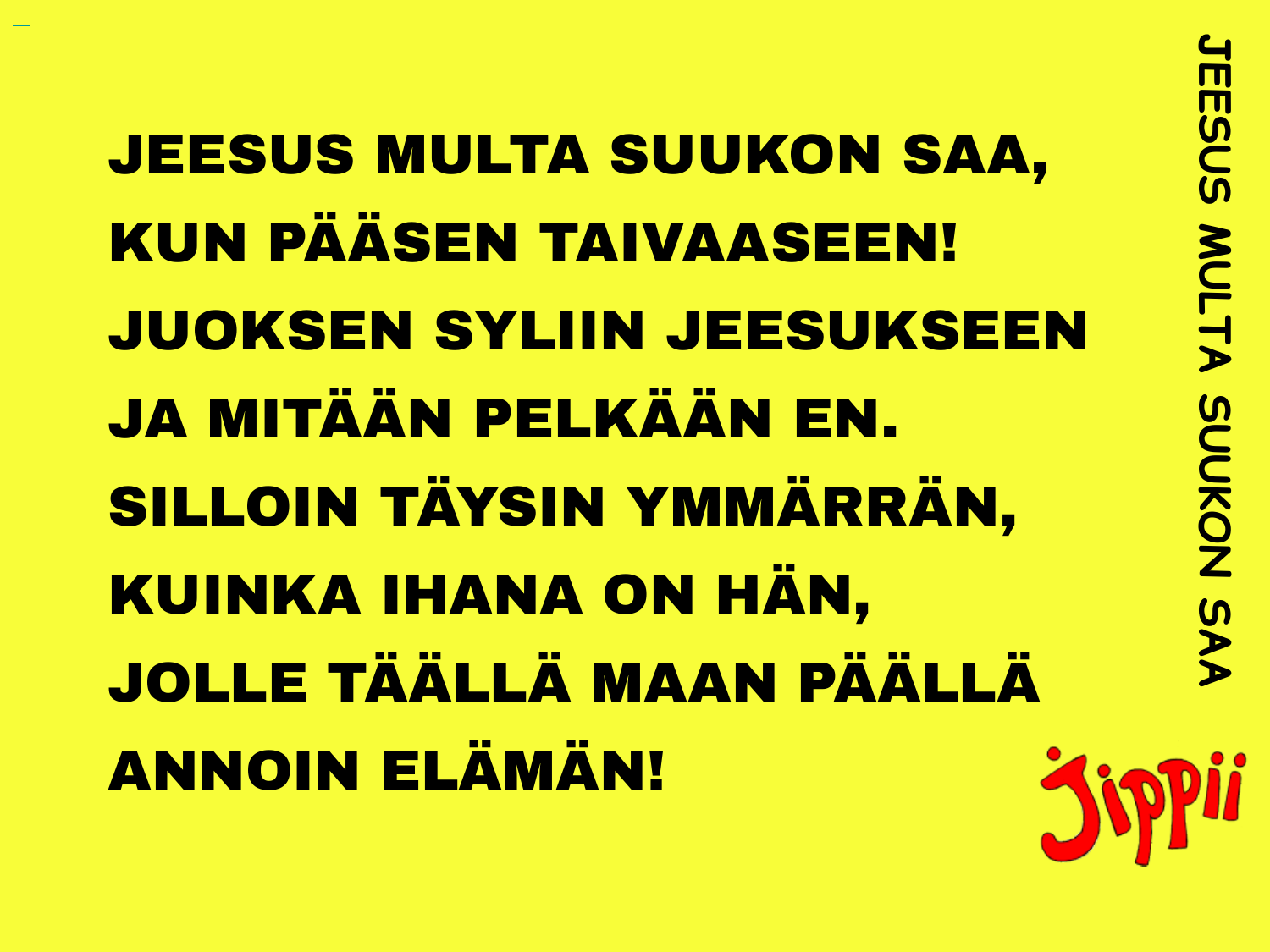

JEESUS MULTA SUUKON SAA,
KUN PÄÄSEN TAIVAASEEN!
JUOKSEN SYLIIN JEESUKSEEN
JA MITÄÄN PELKÄÄN EN.
SILLOIN TÄYSIN YMMÄRRÄN,
KUINKA IHANA ON HÄN,
JOLLE TÄÄLLÄ MAAN PÄÄLLÄ
ANNOIN ELÄMÄN!
JEESUS MULTA SUUKON SAA